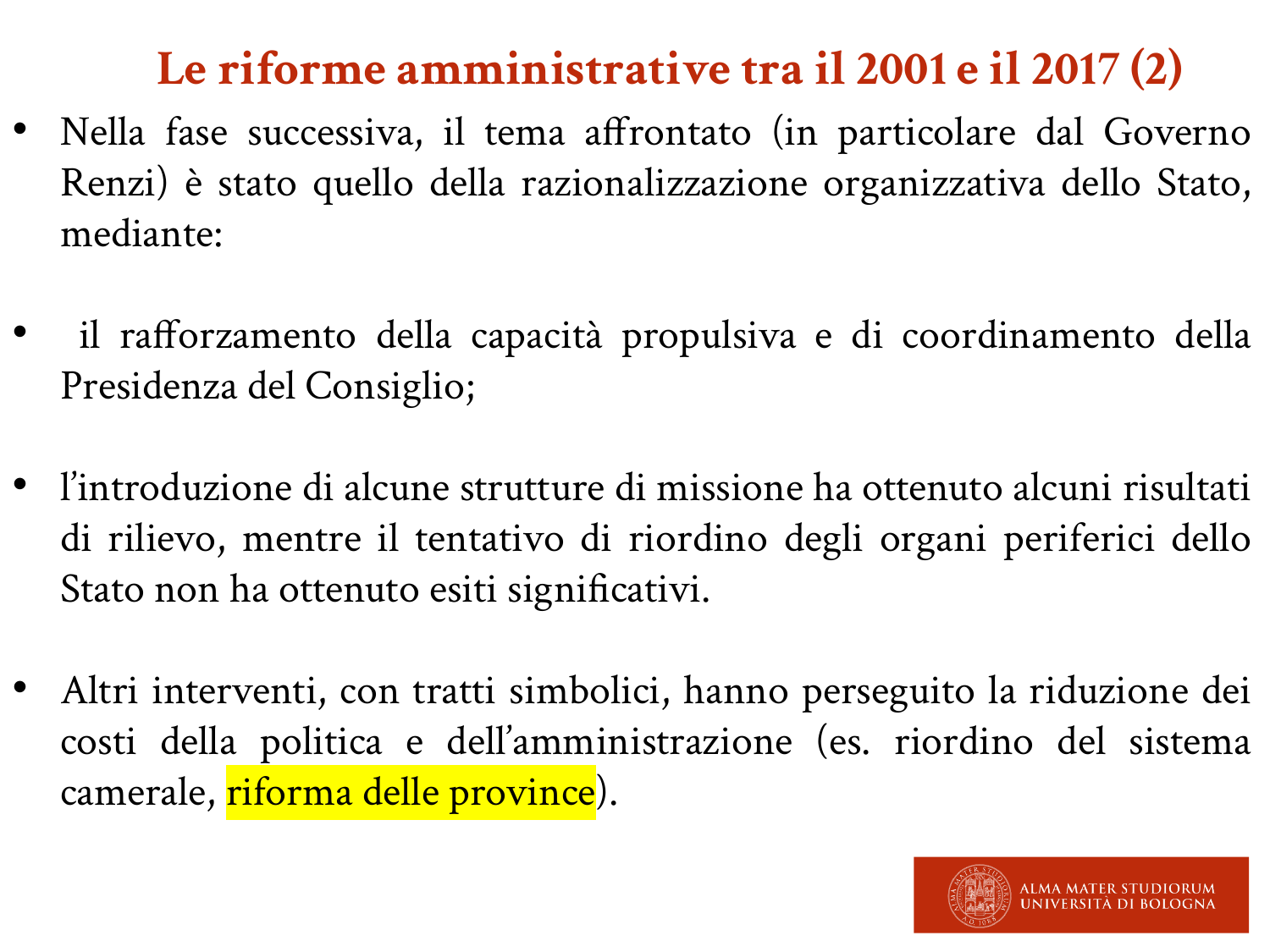

Le riforme amministrative tra il 2001 e il 2017 (2)
Nella fase successiva, il tema affrontato (in particolare dal Governo Renzi) è stato quello della razionalizzazione organizzativa dello Stato, mediante:

 il rafforzamento della capacità propulsiva e di coordinamento della Presidenza del Consiglio;

l’introduzione di alcune strutture di missione ha ottenuto alcuni risultati di rilievo, mentre il tentativo di riordino degli organi periferici dello Stato non ha ottenuto esiti significativi.

Altri interventi, con tratti simbolici, hanno perseguito la riduzione dei costi della politica e dell’amministrazione (es. riordino del sistema camerale, riforma delle province).